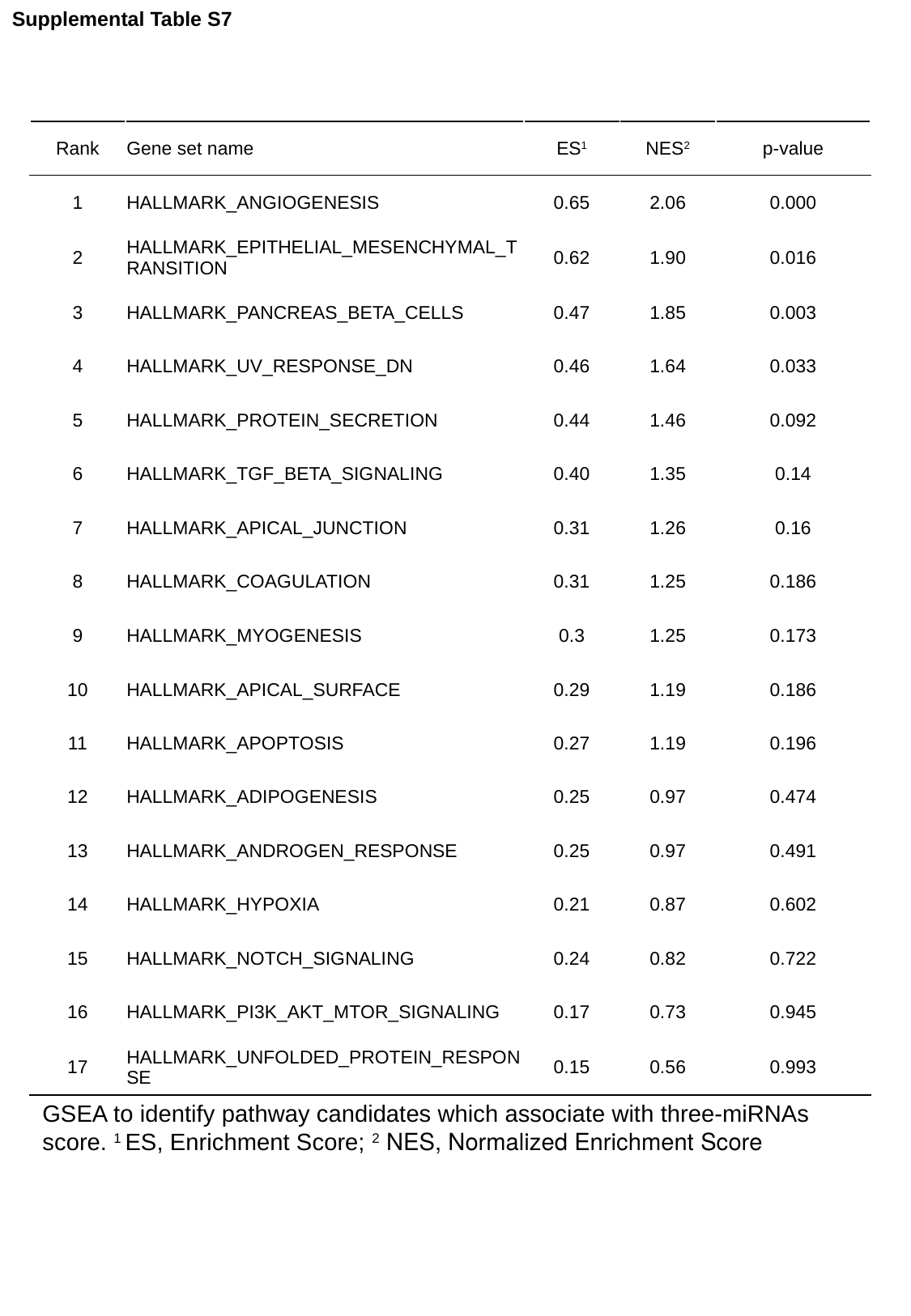

Supplemental Table S7
| Rank | Gene set name | ES1 | NES2 | p-value |
| --- | --- | --- | --- | --- |
| 1 | HALLMARK\_ANGIOGENESIS | 0.65 | 2.06 | 0.000 |
| 2 | HALLMARK\_EPITHELIAL\_MESENCHYMAL\_TRANSITION | 0.62 | 1.90 | 0.016 |
| 3 | HALLMARK\_PANCREAS\_BETA\_CELLS | 0.47 | 1.85 | 0.003 |
| 4 | HALLMARK\_UV\_RESPONSE\_DN | 0.46 | 1.64 | 0.033 |
| 5 | HALLMARK\_PROTEIN\_SECRETION | 0.44 | 1.46 | 0.092 |
| 6 | HALLMARK\_TGF\_BETA\_SIGNALING | 0.40 | 1.35 | 0.14 |
| 7 | HALLMARK\_APICAL\_JUNCTION | 0.31 | 1.26 | 0.16 |
| 8 | HALLMARK\_COAGULATION | 0.31 | 1.25 | 0.186 |
| 9 | HALLMARK\_MYOGENESIS | 0.3 | 1.25 | 0.173 |
| 10 | HALLMARK\_APICAL\_SURFACE | 0.29 | 1.19 | 0.186 |
| 11 | HALLMARK\_APOPTOSIS | 0.27 | 1.19 | 0.196 |
| 12 | HALLMARK\_ADIPOGENESIS | 0.25 | 0.97 | 0.474 |
| 13 | HALLMARK\_ANDROGEN\_RESPONSE | 0.25 | 0.97 | 0.491 |
| 14 | HALLMARK\_HYPOXIA | 0.21 | 0.87 | 0.602 |
| 15 | HALLMARK\_NOTCH\_SIGNALING | 0.24 | 0.82 | 0.722 |
| 16 | HALLMARK\_PI3K\_AKT\_MTOR\_SIGNALING | 0.17 | 0.73 | 0.945 |
| 17 | HALLMARK\_UNFOLDED\_PROTEIN\_RESPONSE | 0.15 | 0.56 | 0.993 |
GSEA to identify pathway candidates which associate with three-miRNAs score. 1 ES, Enrichment Score; 2 NES, Normalized Enrichment Score